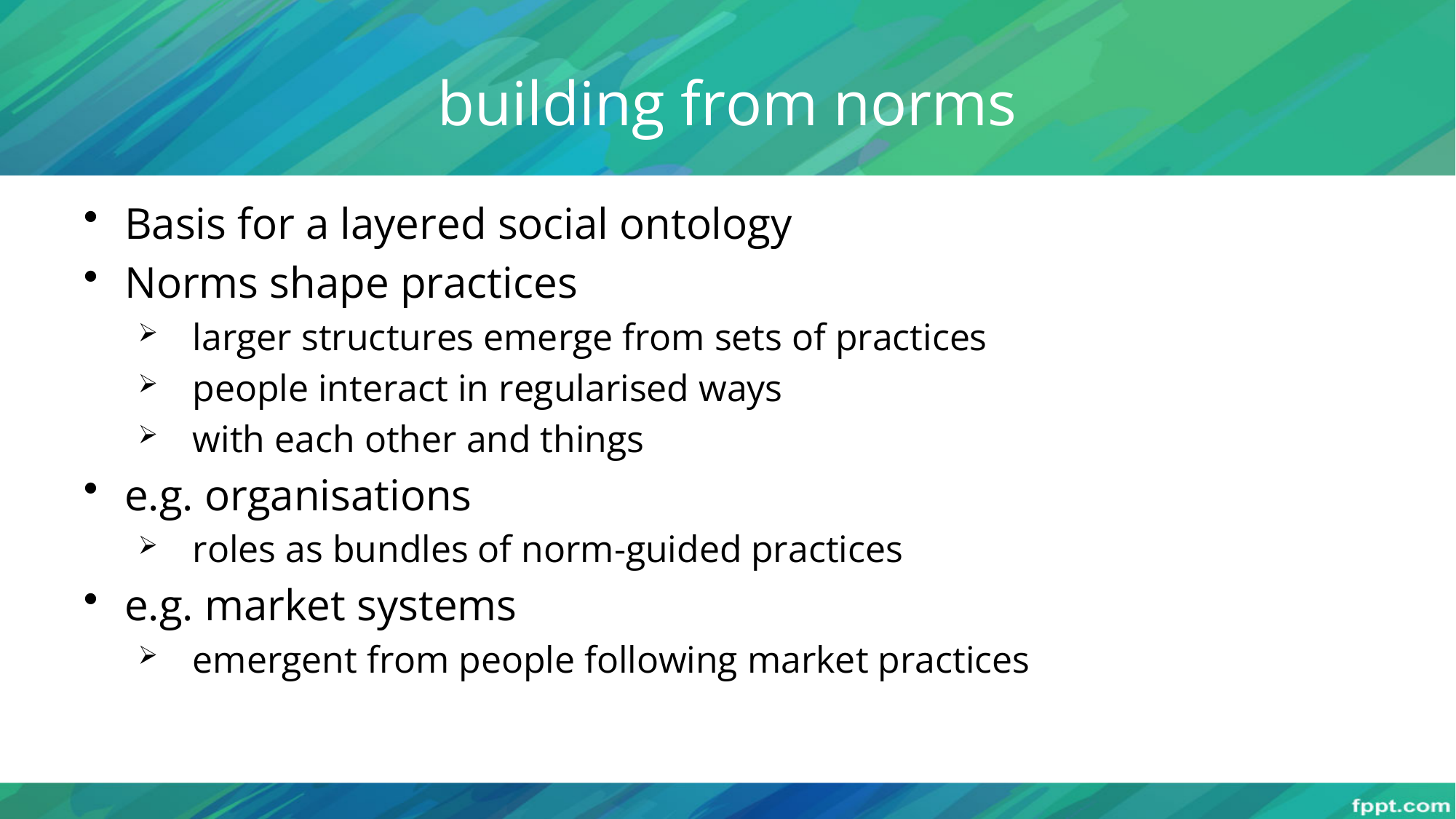

# building from norms
Basis for a layered social ontology
Norms shape practices
larger structures emerge from sets of practices
people interact in regularised ways
with each other and things
e.g. organisations
roles as bundles of norm-guided practices
e.g. market systems
emergent from people following market practices